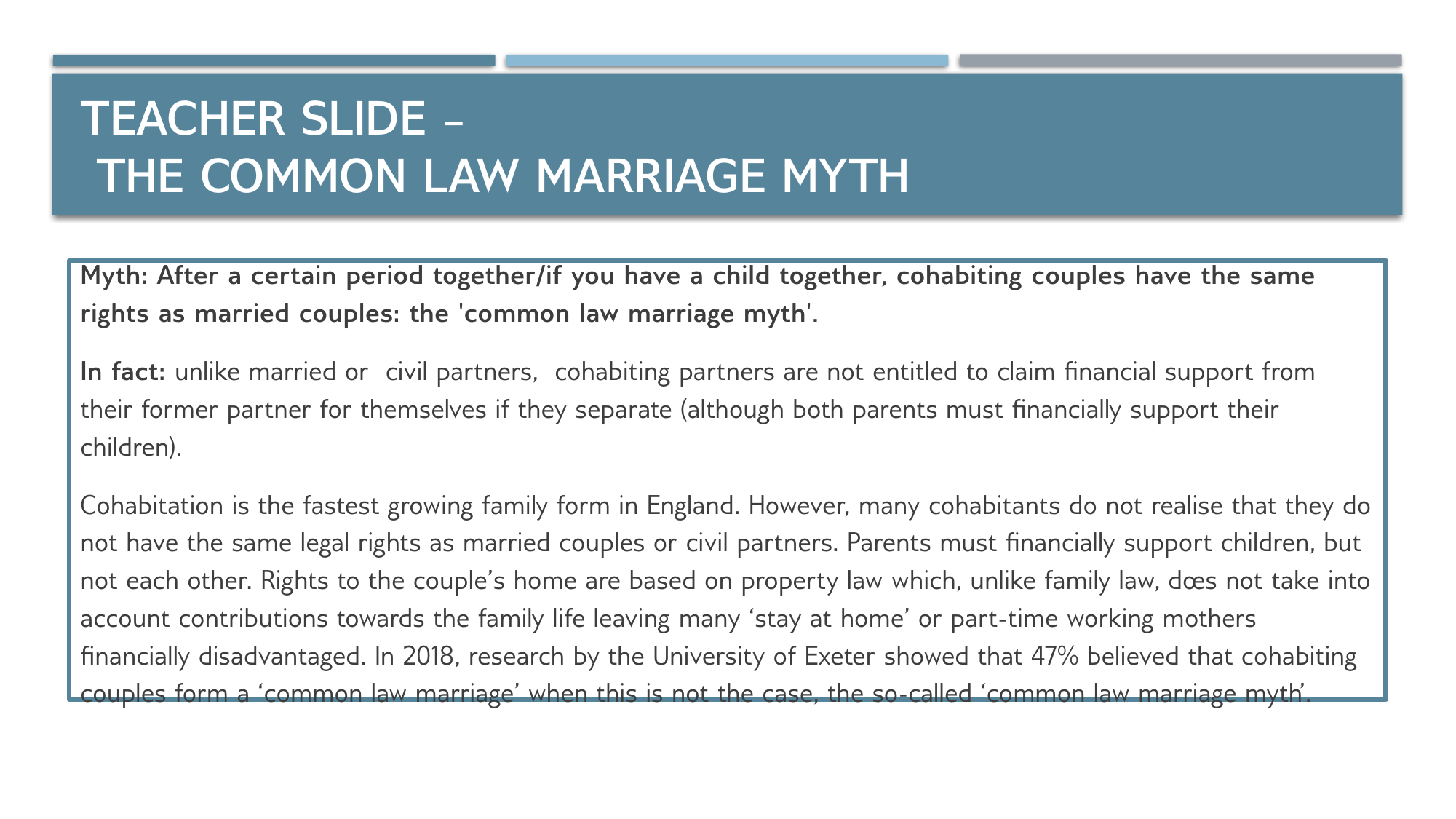

# TEACHER SLIDE – the common law marriage Myth
Myth: After a certain period together/if you have a child together, cohabiting couples have the same rights as married couples: the 'common law marriage myth'.
In fact: unlike married or  civil partners,  cohabiting partners are not entitled to claim financial support from their former partner for themselves if they separate (although both parents must financially support their children).
Cohabitation is the fastest growing family form in England. However, many cohabitants do not realise that they do not have the same legal rights as married couples or civil partners. Parents must financially support children, but not each other. Rights to the couple’s home are based on property law which, unlike family law, does not take into account contributions towards the family life leaving many ‘stay at home’ or part-time working mothers financially disadvantaged. In 2018, research by the University of Exeter showed that 47% believed that cohabiting couples form a ‘common law marriage’ when this is not the case, the so-called ‘common law marriage myth’.